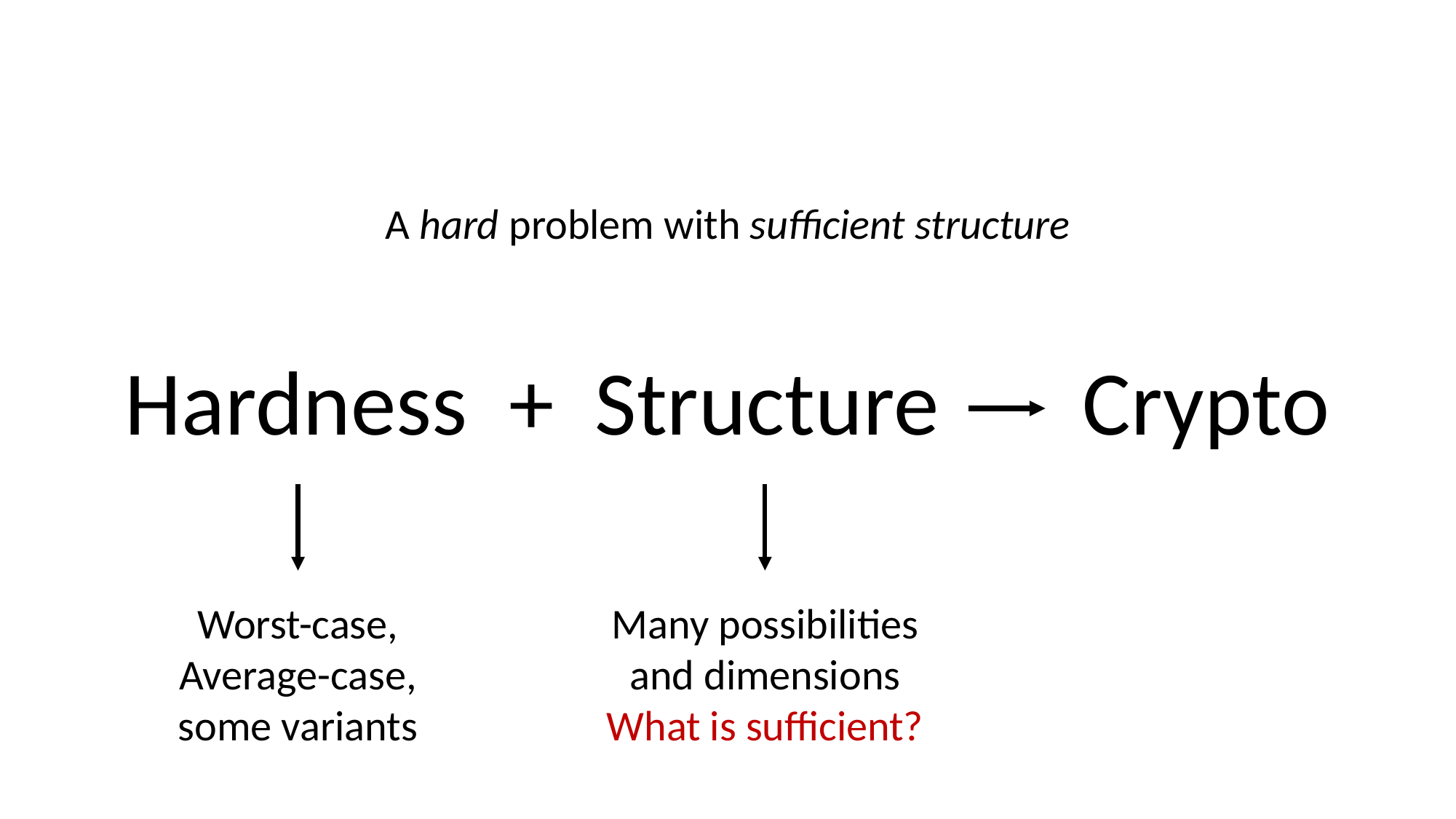

A hard problem with sufficient structure
# Hardness  +  Structure       Crypto
Worst-case,
Average-case,
some variants
Many possibilities
and dimensions
What is sufficient?